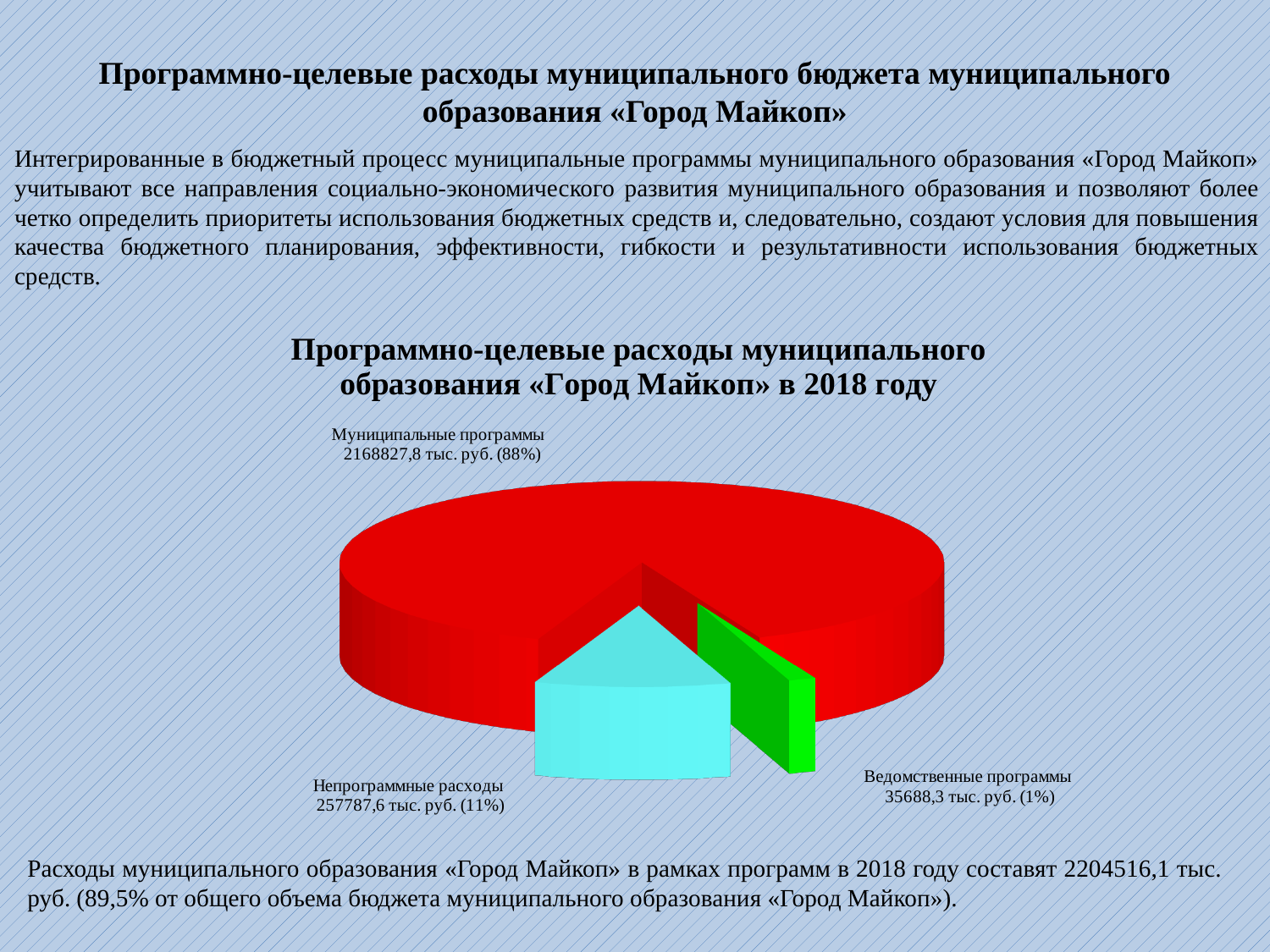

Программно-целевые расходы муниципального бюджета муниципального образования «Город Майкоп»
Интегрированные в бюджетный процесс муниципальные программы муниципального образования «Город Майкоп» учитывают все направления социально-экономического развития муниципального образования и позволяют более четко определить приоритеты использования бюджетных средств и, следовательно, создают условия для повышения качества бюджетного планирования, эффективности, гибкости и результативности использования бюджетных средств.

[unsupported chart]

Расходы муниципального образования «Город Майкоп» в рамках программ в 2018 году составят 2204516,1 тыс. руб. (89,5% от общего объема бюджета муниципального образования «Город Майкоп»).